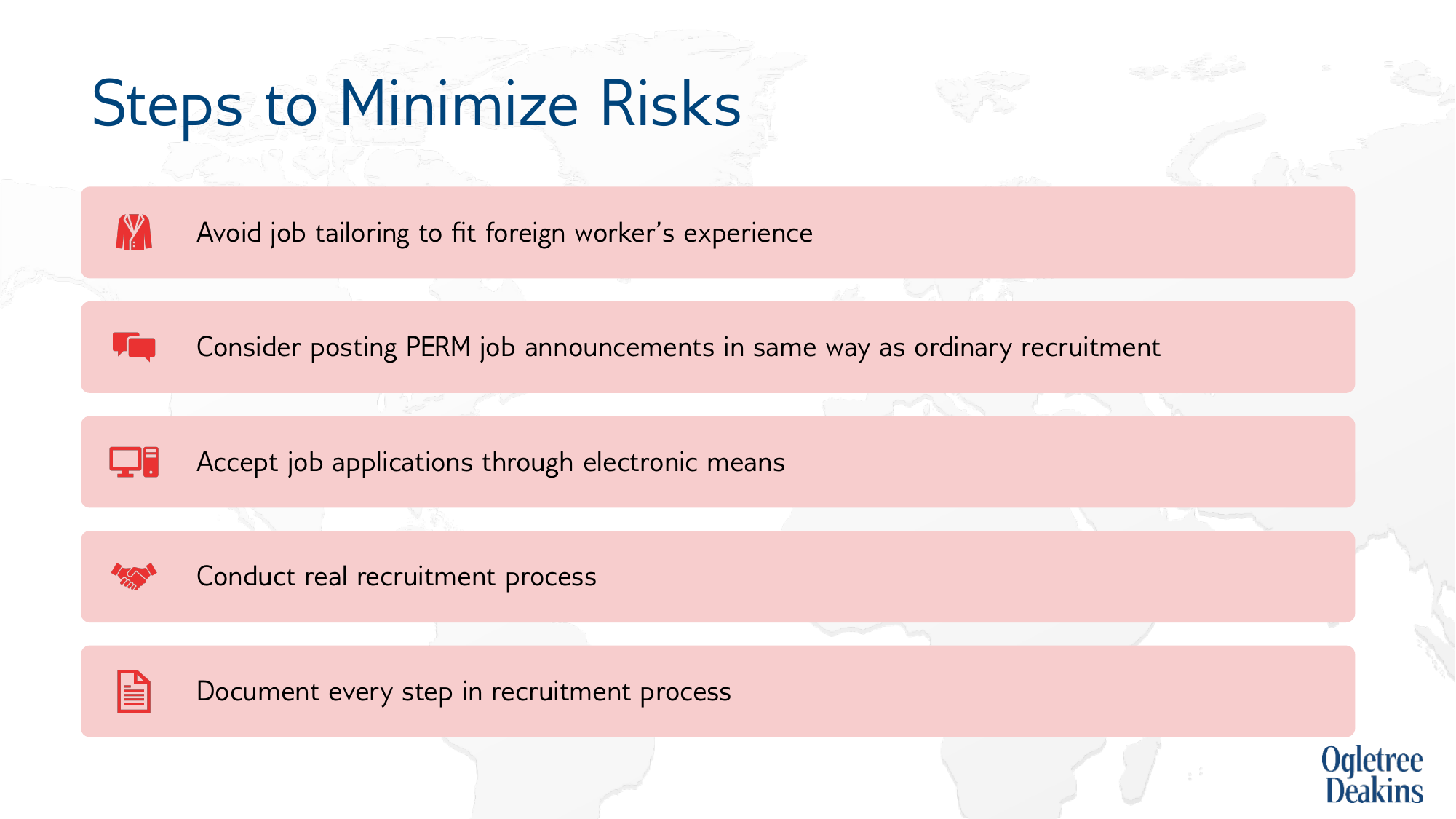

# Steps to Minimize Risks
Avoid job tailoring to fit foreign worker’s experience
Consider posting PERM job announcements in same way as ordinary recruitment
Accept job applications through electronic means
Conduct real recruitment process
Document every step in recruitment process